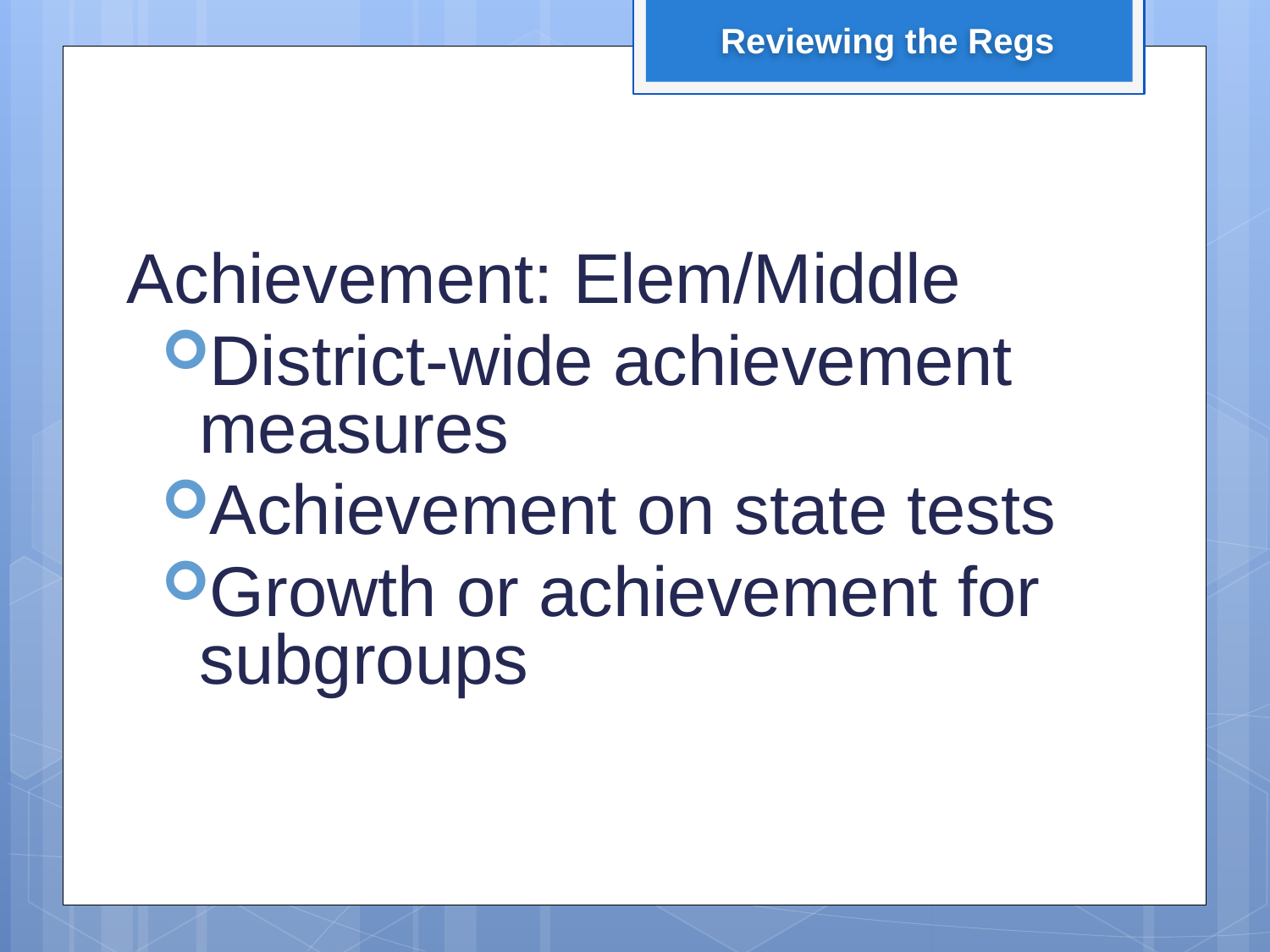

Reviewing the Regs
Achievement: Elem/Middle
District-wide achievement measures
Achievement on state tests
Growth or achievement for subgroups